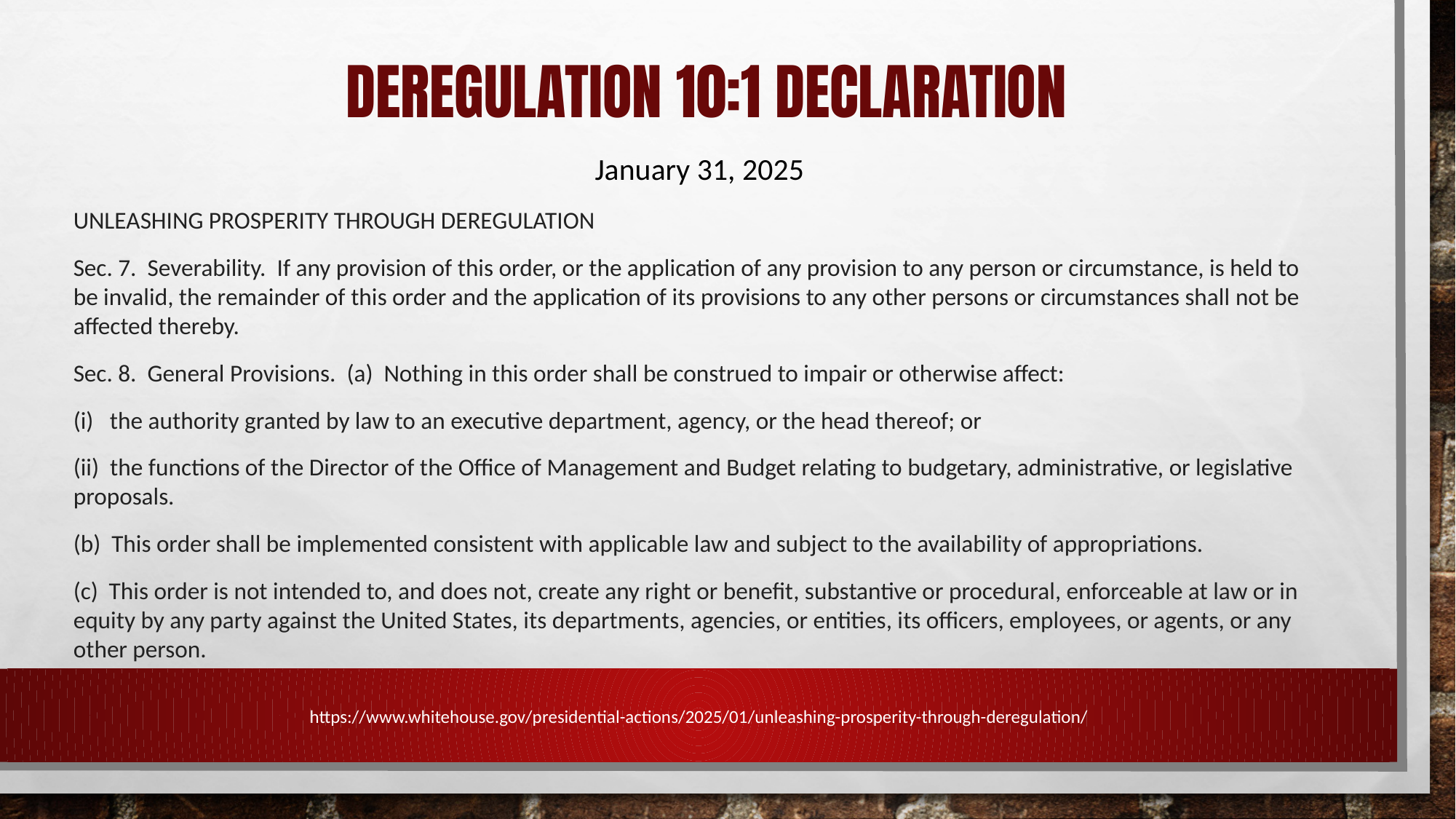

# DEREGULATION 10:1 Declaration
January 31, 2025

UNLEASHING PROSPERITY THROUGH DEREGULATION

Sec. 7.  Severability.  If any provision of this order, or the application of any provision to any person or circumstance, is held to be invalid, the remainder of this order and the application of its provisions to any other persons or circumstances shall not be affected thereby.

Sec. 8.  General Provisions.  (a)  Nothing in this order shall be construed to impair or otherwise affect:

(i)   the authority granted by law to an executive department, agency, or the head thereof; or

(ii)  the functions of the Director of the Office of Management and Budget relating to budgetary, administrative, or legislative proposals.

(b)  This order shall be implemented consistent with applicable law and subject to the availability of appropriations.

(c)  This order is not intended to, and does not, create any right or benefit, substantive or procedural, enforceable at law or in equity by any party against the United States, its departments, agencies, or entities, its officers, employees, or agents, or any other person.
https://www.whitehouse.gov/presidential-actions/2025/01/unleashing-prosperity-through-deregulation/